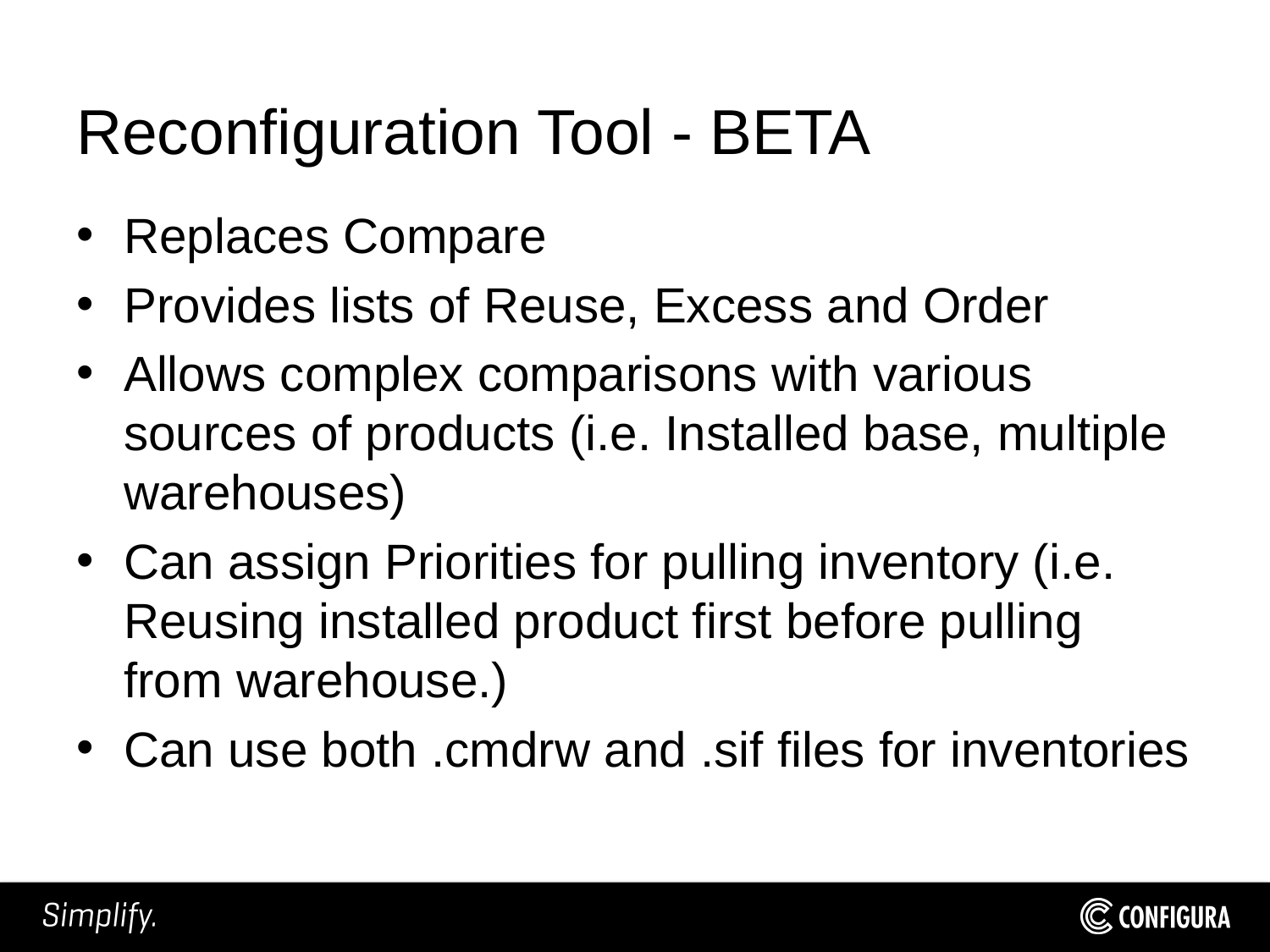

# Reconfiguration Tool - BETA
Replaces Compare
Provides lists of Reuse, Excess and Order
Allows complex comparisons with various sources of products (i.e. Installed base, multiple warehouses)
Can assign Priorities for pulling inventory (i.e. Reusing installed product first before pulling from warehouse.)
Can use both .cmdrw and .sif files for inventories